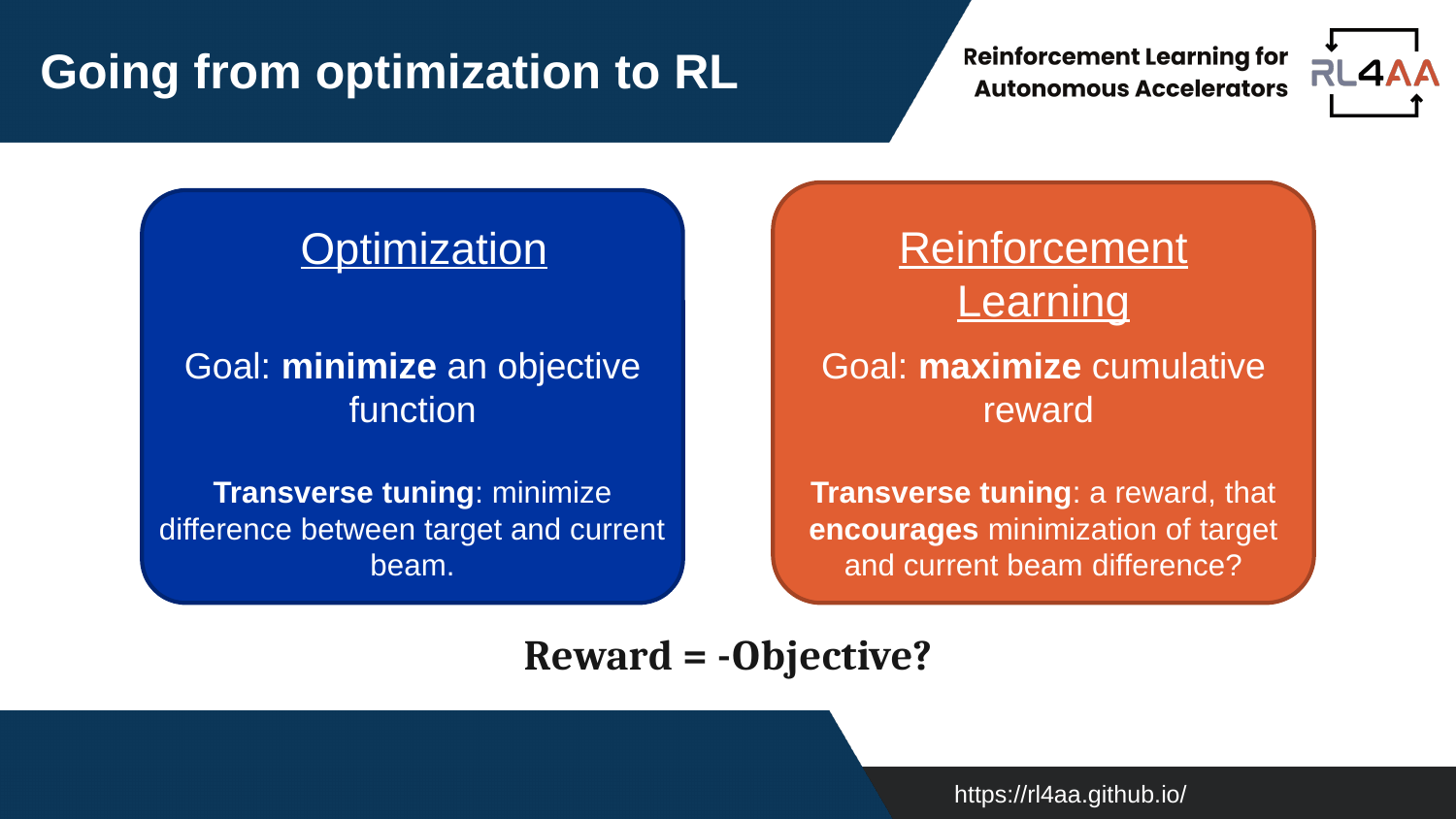

# Going from optimization to RL

Reinforcement Learning
Optimization
Goal: minimize an objective function

Transverse tuning: minimize difference between target and current beam.
Goal: maximize cumulative reward

Transverse tuning: a reward, that encourages minimization of target and current beam difference?

Reward = -Objective?